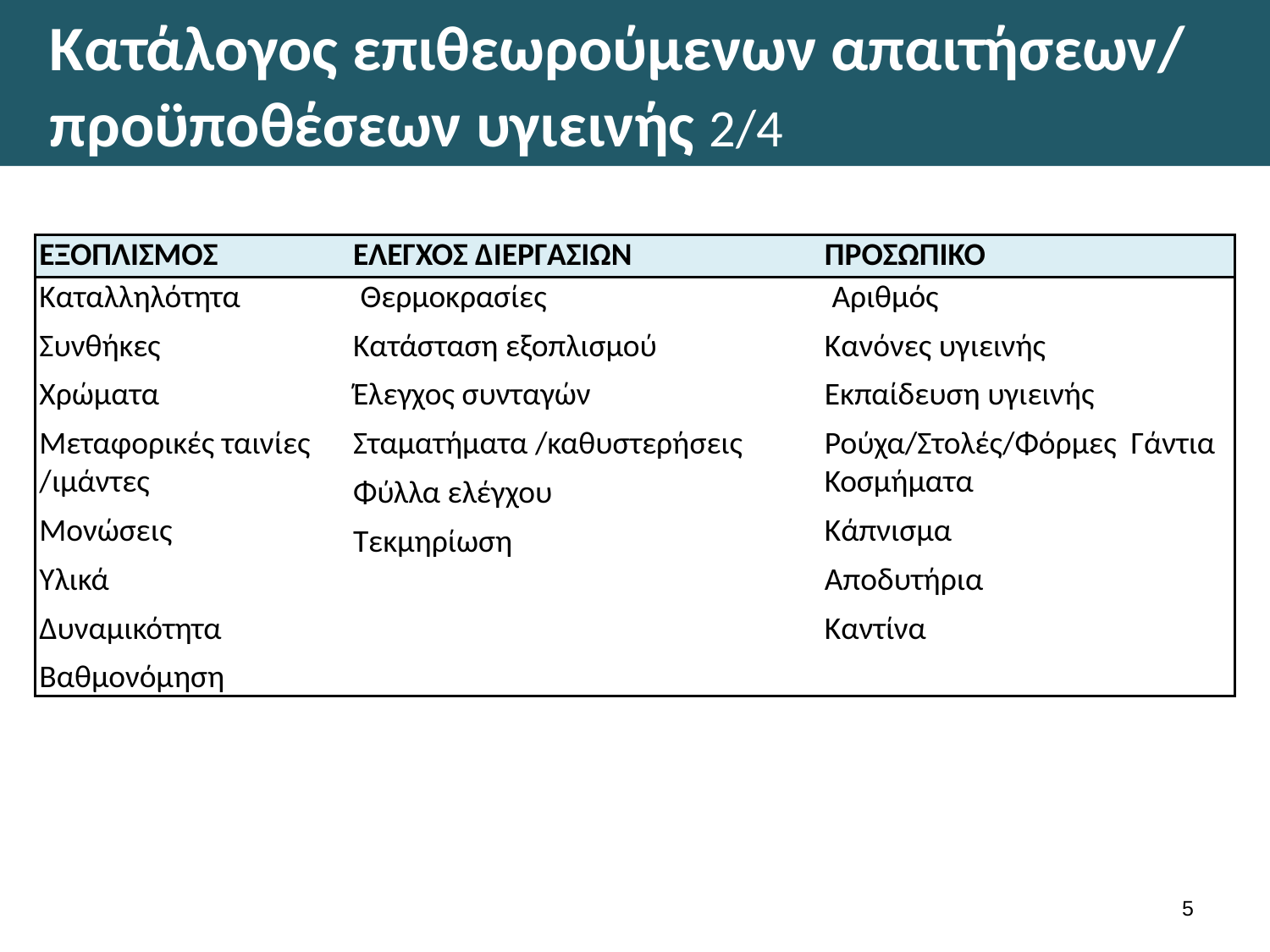

# Κατάλογος επιθεωρούμενων απαιτήσεων/ προϋποθέσεων υγιεινής 2/4
| ΕΞΟΠΛΙΣΜΟΣ | ΕΛΕΓΧΟΣ ΔΙΕΡΓΑΣΙΩΝ | ΠΡΟΣΩΠΙΚΟ |
| --- | --- | --- |
| Καταλληλότητα Συνθήκες Χρώματα Μεταφορικές ταινίες /ιμάντες Μονώσεις Υλικά Δυναμικότητα Βαθμονόμηση | Θερμοκρασίες Κατάσταση εξοπλισμού Έλεγχος συνταγών Σταματήματα /καθυστερήσεις Φύλλα ελέγχου Τεκμηρίωση | Αριθμός Κανόνες υγιεινής Εκπαίδευση υγιεινής Ρούχα/Στολές/Φόρμες Γάντια Κοσμήματα Κάπνισμα Αποδυτήρια Καντίνα |
5